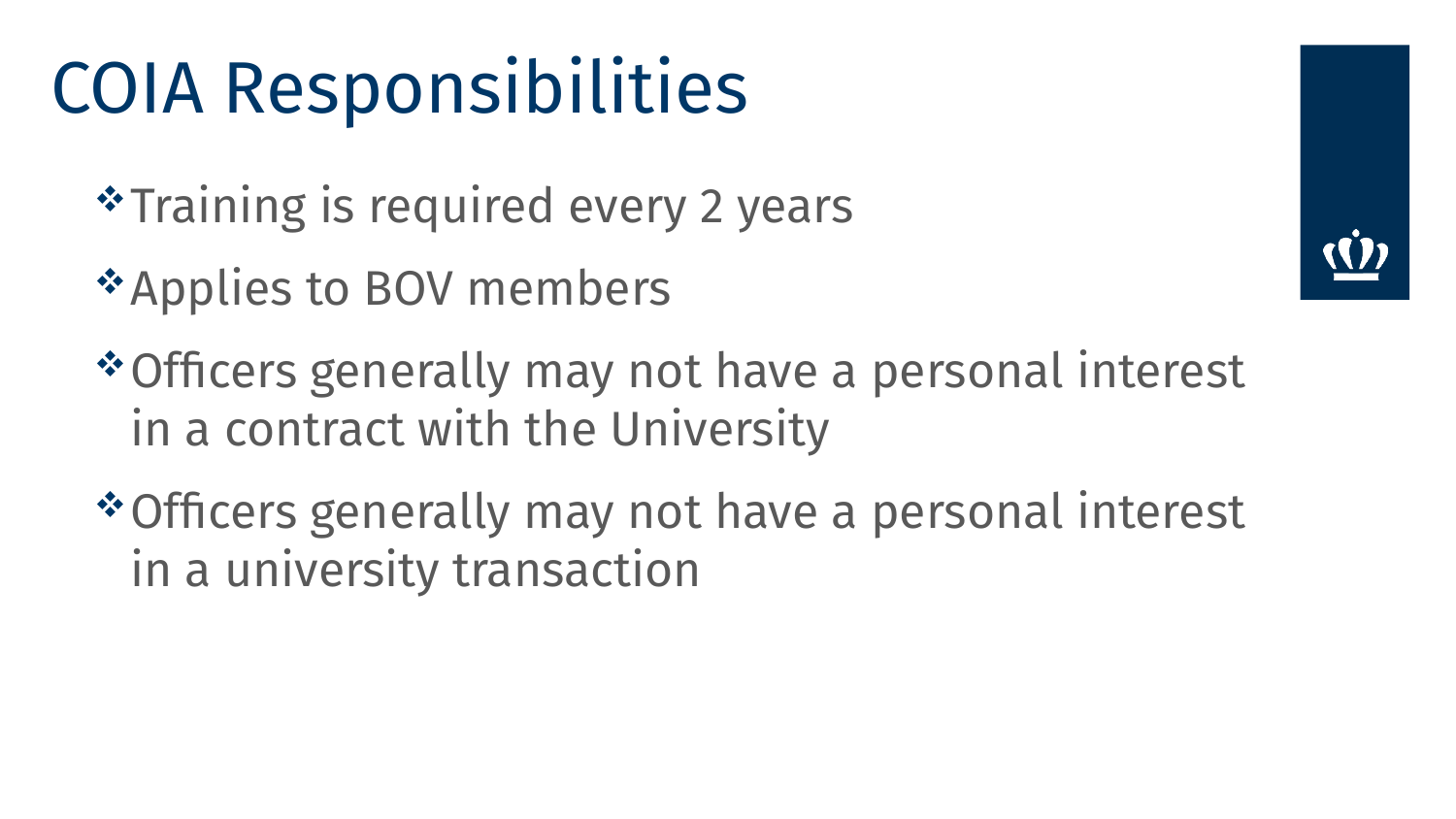

# COIA Responsibilities
Training is required every 2 years
Applies to BOV members
Officers generally may not have a personal interest in a contract with the University
Officers generally may not have a personal interest in a university transaction